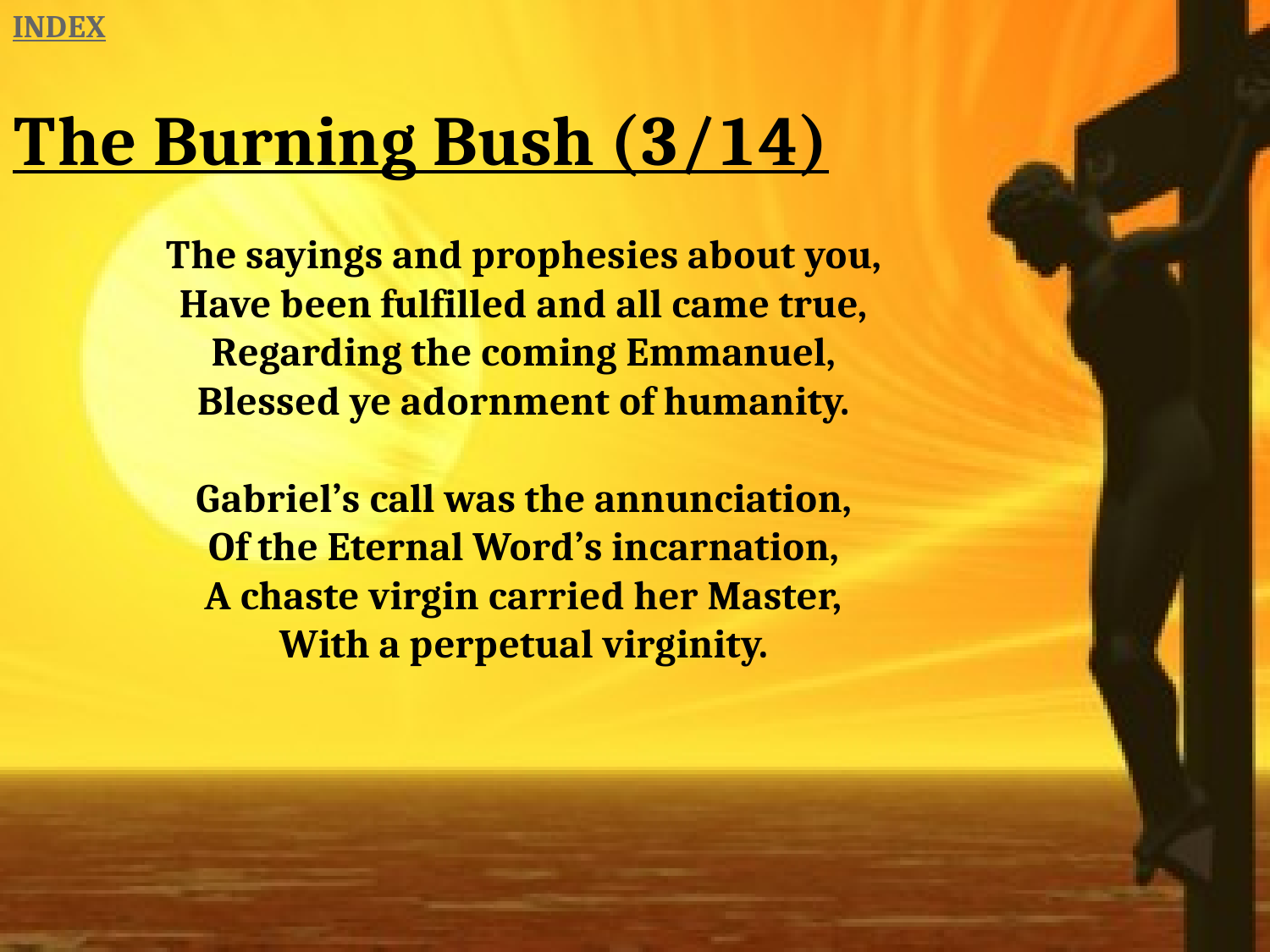

INDEX

The Burning Bush (3/14)
The sayings and prophesies about you,
Have been fulfilled and all came true,
Regarding the coming Emmanuel,
Blessed ye adornment of humanity.

Gabriel’s call was the annunciation,
Of the Eternal Word’s incarnation,
A chaste virgin carried her Master,
With a perpetual virginity.